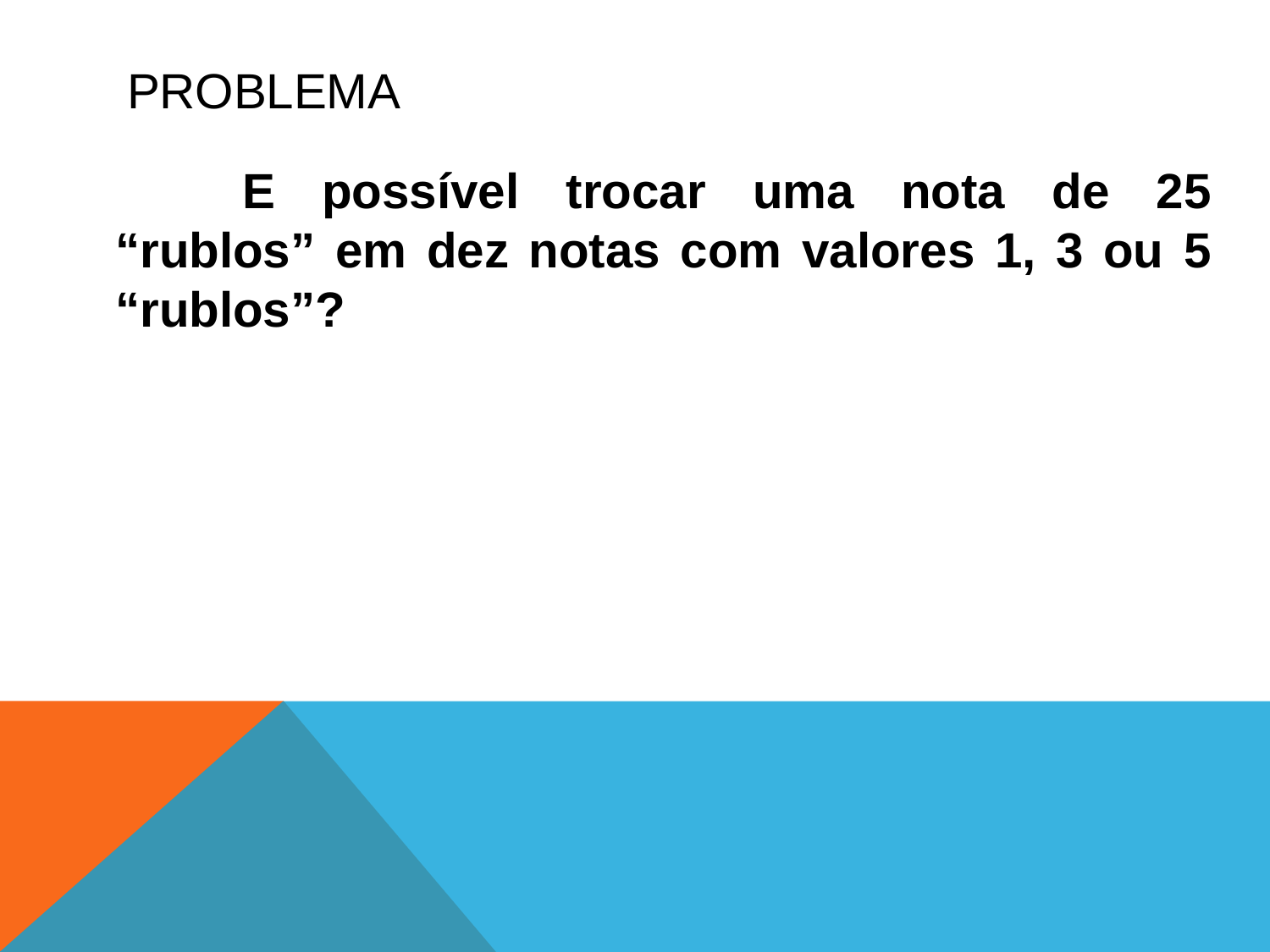

# problema
		E possível trocar uma nota de 25 “rublos” em dez notas com valores 1, 3 ou 5 “rublos”?